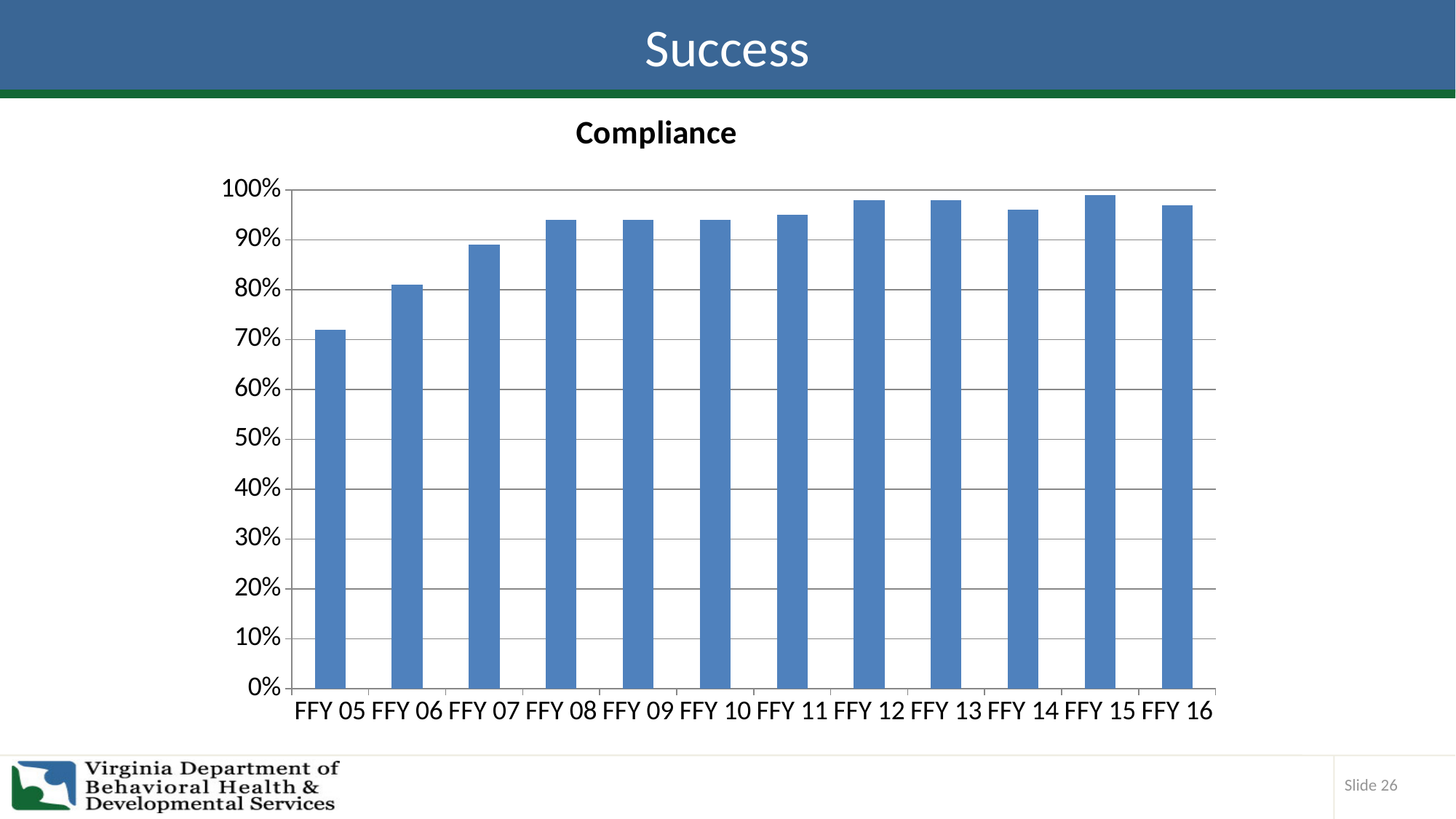

# Success

### Chart:

| Category | Compliance |
|---|---|
| FFY 05 | 0.72 |
| FFY 06 | 0.81 |
| FFY 07 | 0.89 |
| FFY 08 | 0.94 |
| FFY 09 | 0.94 |
| FFY 10 | 0.94 |
| FFY 11 | 0.95 |
| FFY 12 | 0.98 |
| FFY 13 | 0.98 |
| FFY 14 | 0.96 |
| FFY 15 | 0.99 |
| FFY 16 | 0.97 |